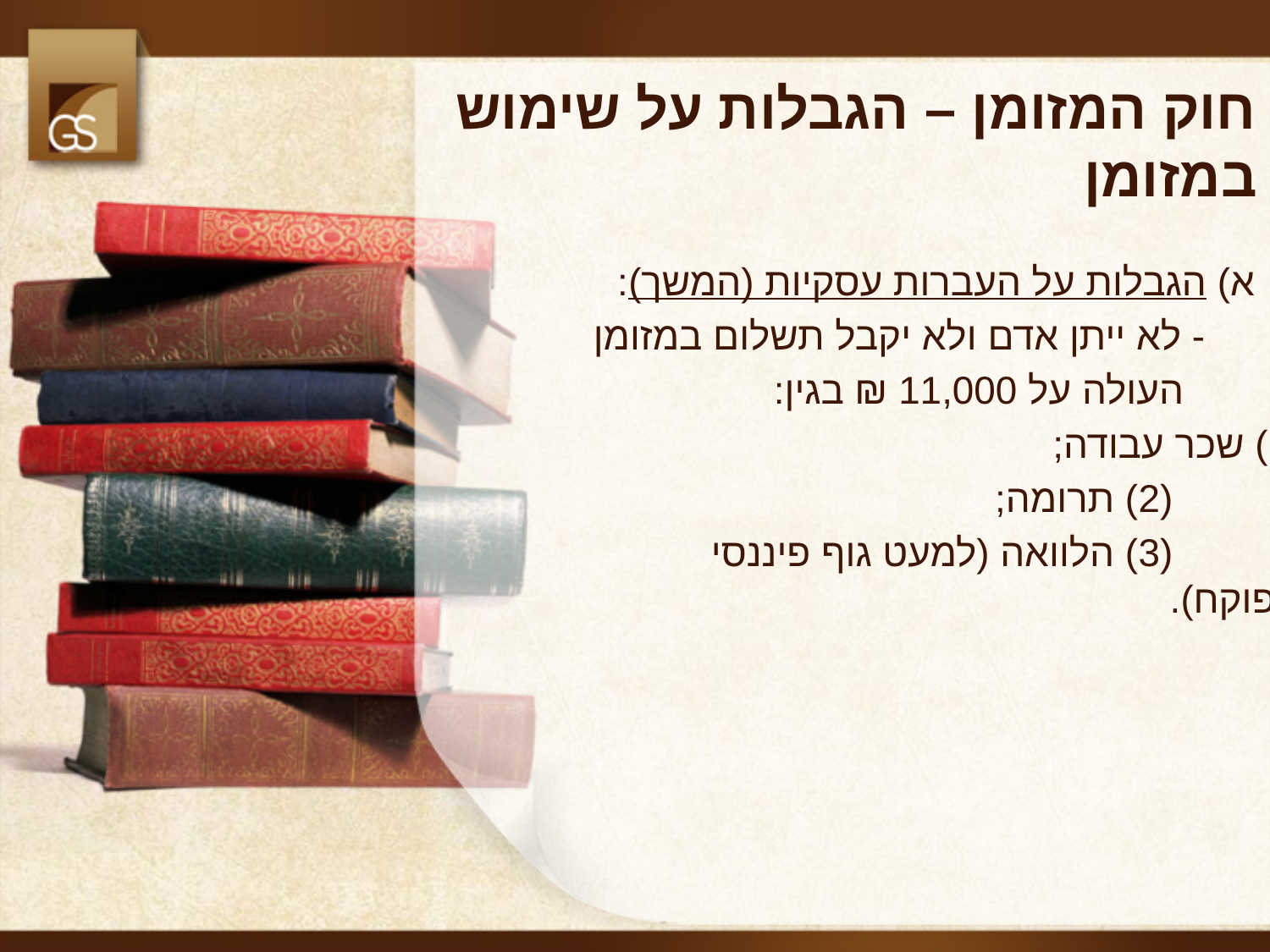

# חוק המזומן – הגבלות על שימוש במזומן

א) הגבלות על העברות עסקיות (המשך):
         - לא ייתן אדם ולא יקבל תשלום במזומן
           העולה על 11,000 ₪ בגין:
	(1) שכר עבודה;
            (2) תרומה;
            (3) הלוואה (למעט גוף פיננסי מפוקח).